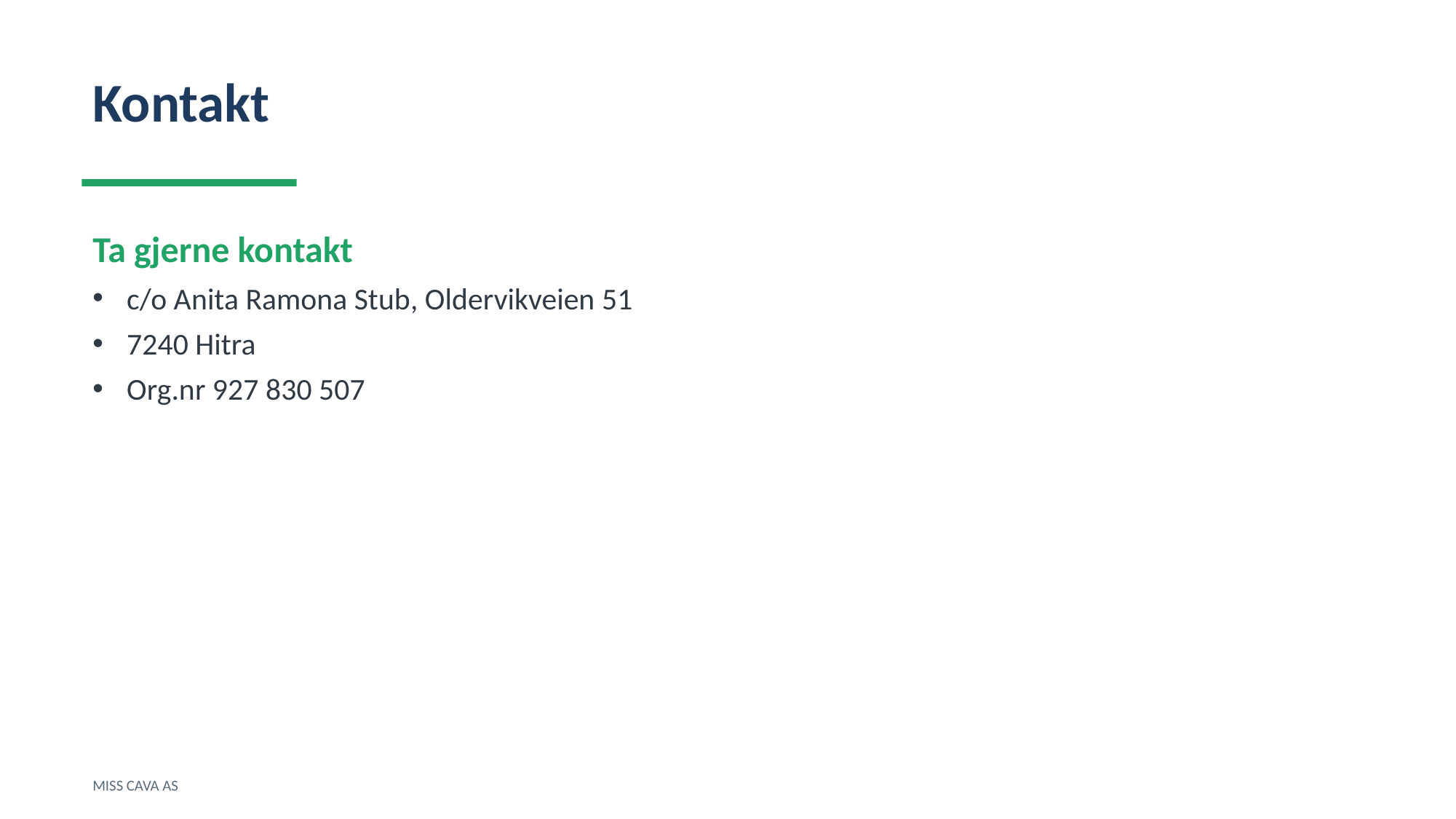

Kontakt

Ta gjerne kontakt
c/o Anita Ramona Stub, Oldervikveien 51
7240 Hitra
Org.nr 927 830 507
MISS CAVA AS